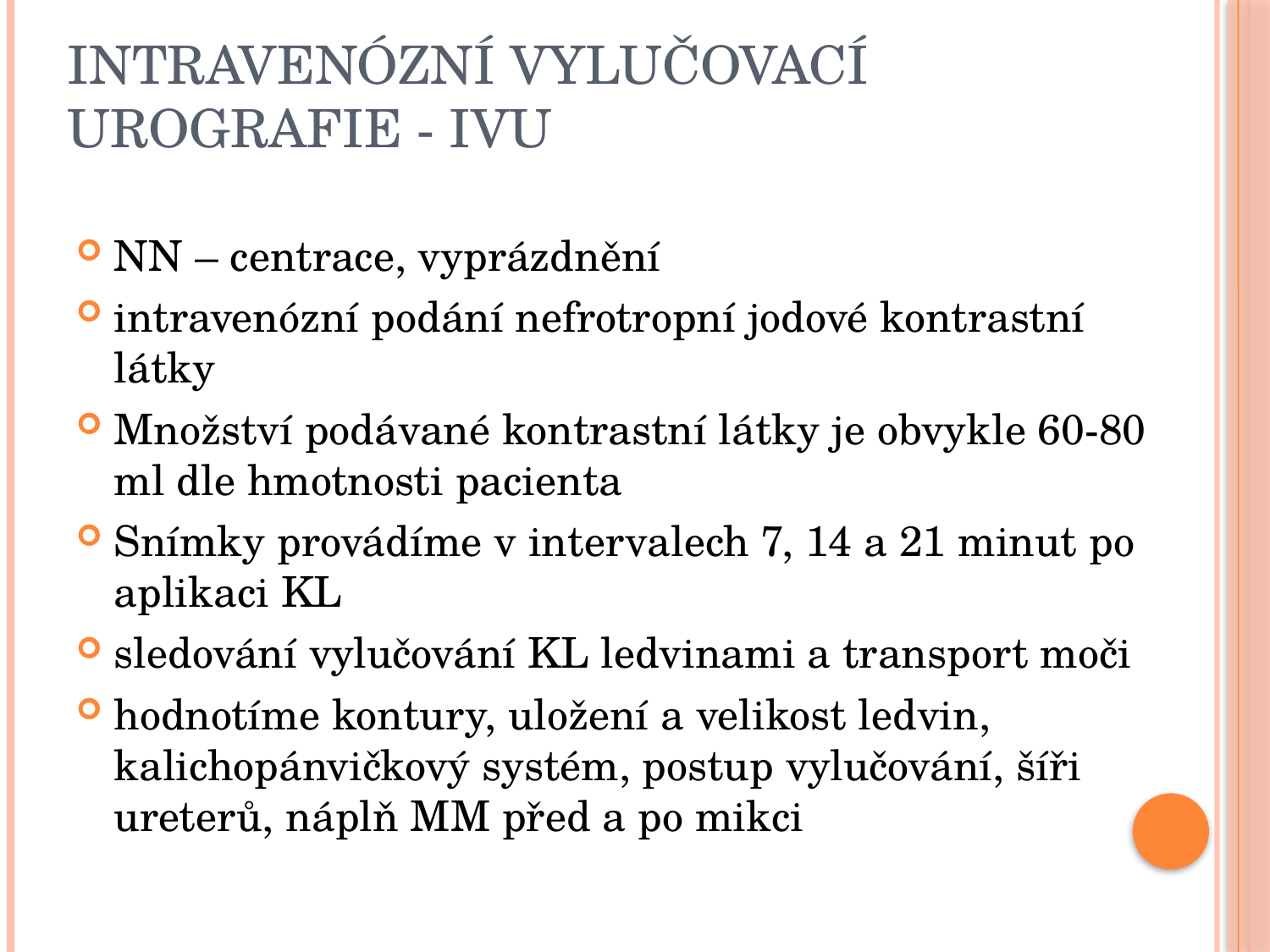

# Intravenózní vylučovací urografie - IVU
NN – centrace, vyprázdnění
intravenózní podání nefrotropní jodové kontrastní látky
Množství podávané kontrastní látky je obvykle 60-80 ml dle hmotnosti pacienta
Snímky provádíme v intervalech 7, 14 a 21 minut po aplikaci KL
sledování vylučování KL ledvinami a transport moči
hodnotíme kontury, uložení a velikost ledvin, kalichopánvičkový systém, postup vylučování, šíři ureterů, náplň MM před a po mikci